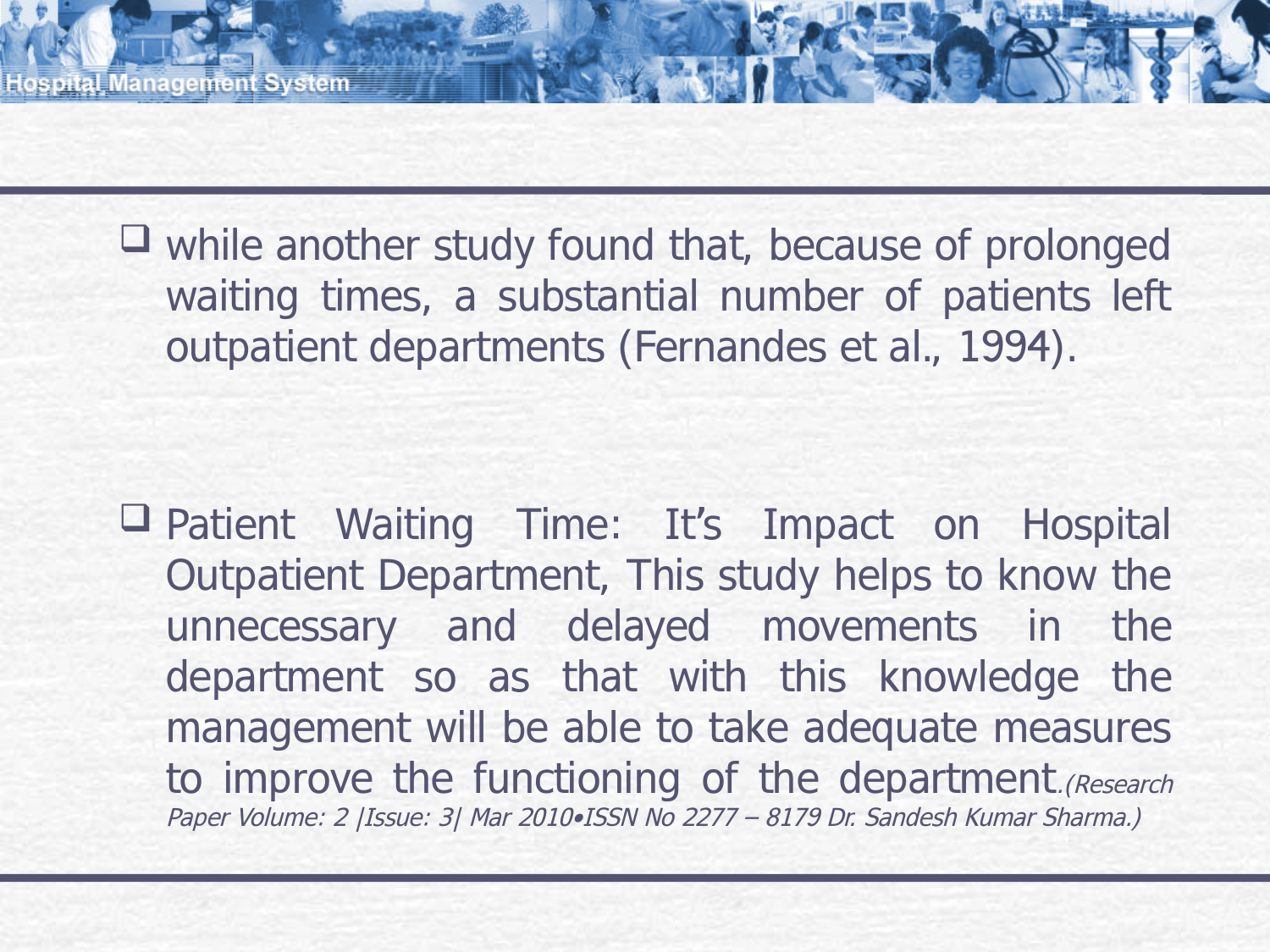

#
while another study found that, because of prolonged waiting times, a substantial number of patients left outpatient departments (Fernandes et al., 1994).

Patient Waiting Time: It’s Impact on Hospital Outpatient Department, This study helps to know the unnecessary and delayed movements in the department so as that with this knowledge the management will be able to take adequate measures to improve the functioning of the department.(Research Paper Volume: 2 |Issue: 3| Mar 2010•ISSN No 2277 – 8179 Dr. Sandesh Kumar Sharma.)